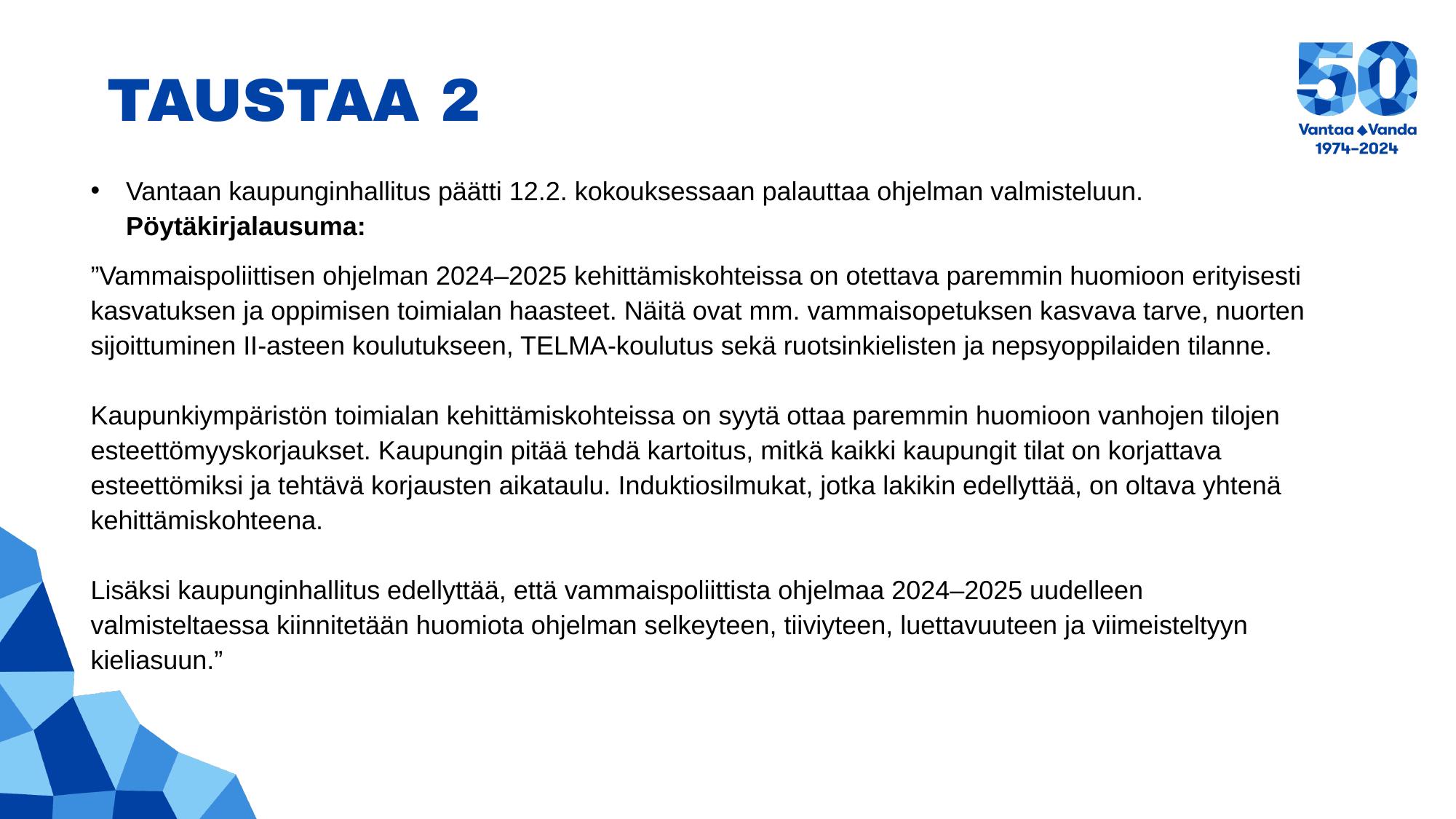

# TAUSTAA 2
Vantaan kaupunginhallitus päätti 12.2. kokouksessaan palauttaa ohjelman valmisteluun. Pöytäkirjalausuma:
”Vammaispoliittisen ohjelman 2024–2025 kehittämiskohteissa on otettava paremmin huomioon erityisesti kasvatuksen ja oppimisen toimialan haasteet. Näitä ovat mm. vammaisopetuksen kasvava tarve, nuorten sijoittuminen II-asteen koulutukseen, TELMA-koulutus sekä ruotsinkielisten ja nepsyoppilaiden tilanne.
Kaupunkiympäristön toimialan kehittämiskohteissa on syytä ottaa paremmin huomioon vanhojen tilojen esteettömyyskorjaukset. Kaupungin pitää tehdä kartoitus, mitkä kaikki kaupungit tilat on korjattava esteettömiksi ja tehtävä korjausten aikataulu. Induktiosilmukat, jotka lakikin edellyttää, on oltava yhtenä kehittämiskohteena.
Lisäksi kaupunginhallitus edellyttää, että vammaispoliittista ohjelmaa 2024–2025 uudelleen valmisteltaessa kiinnitetään huomiota ohjelman selkeyteen, tiiviyteen, luettavuuteen ja viimeisteltyyn kieliasuun.”